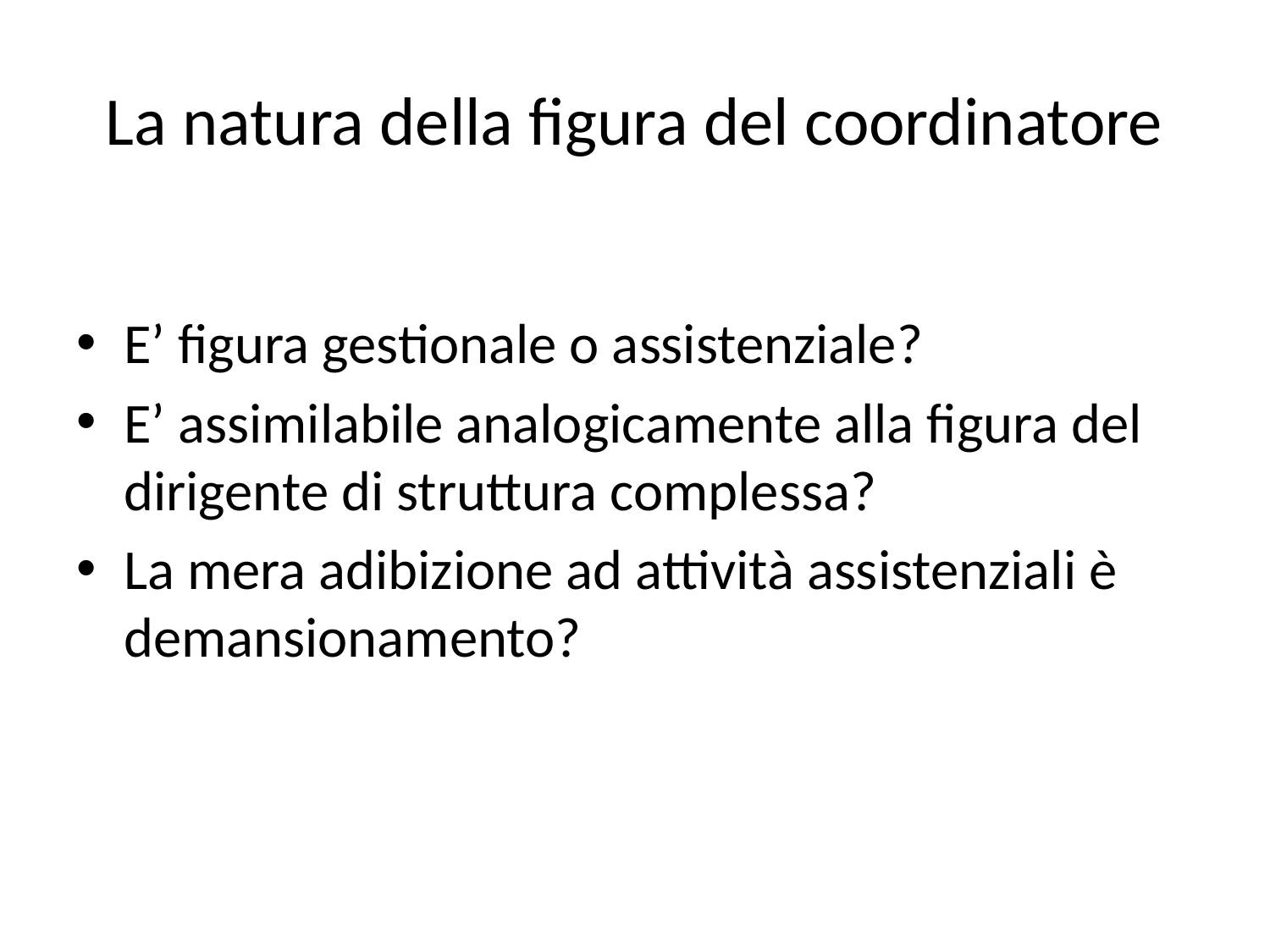

# La natura della figura del coordinatore

E’ figura gestionale o assistenziale?
E’ assimilabile analogicamente alla figura del dirigente di struttura complessa?
La mera adibizione ad attività assistenziali è demansionamento?